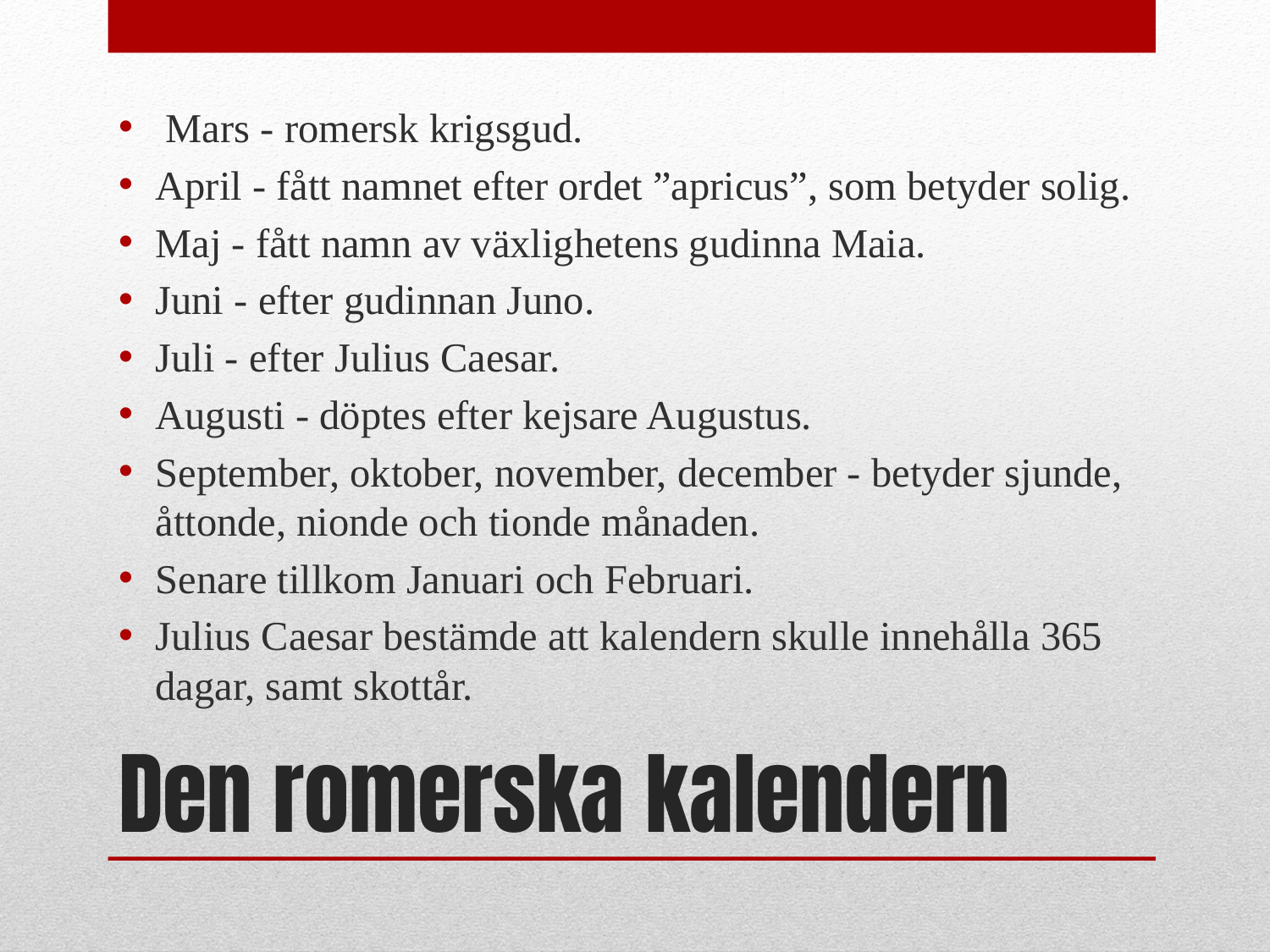

Mars - romersk krigsgud.
April - fått namnet efter ordet ”apricus”, som betyder solig.
Maj - fått namn av växlighetens gudinna Maia.
Juni - efter gudinnan Juno.
Juli - efter Julius Caesar.
Augusti - döptes efter kejsare Augustus.
September, oktober, november, december - betyder sjunde, åttonde, nionde och tionde månaden.
Senare tillkom Januari och Februari.
Julius Caesar bestämde att kalendern skulle innehålla 365 dagar, samt skottår.

# Den romerska kalendern